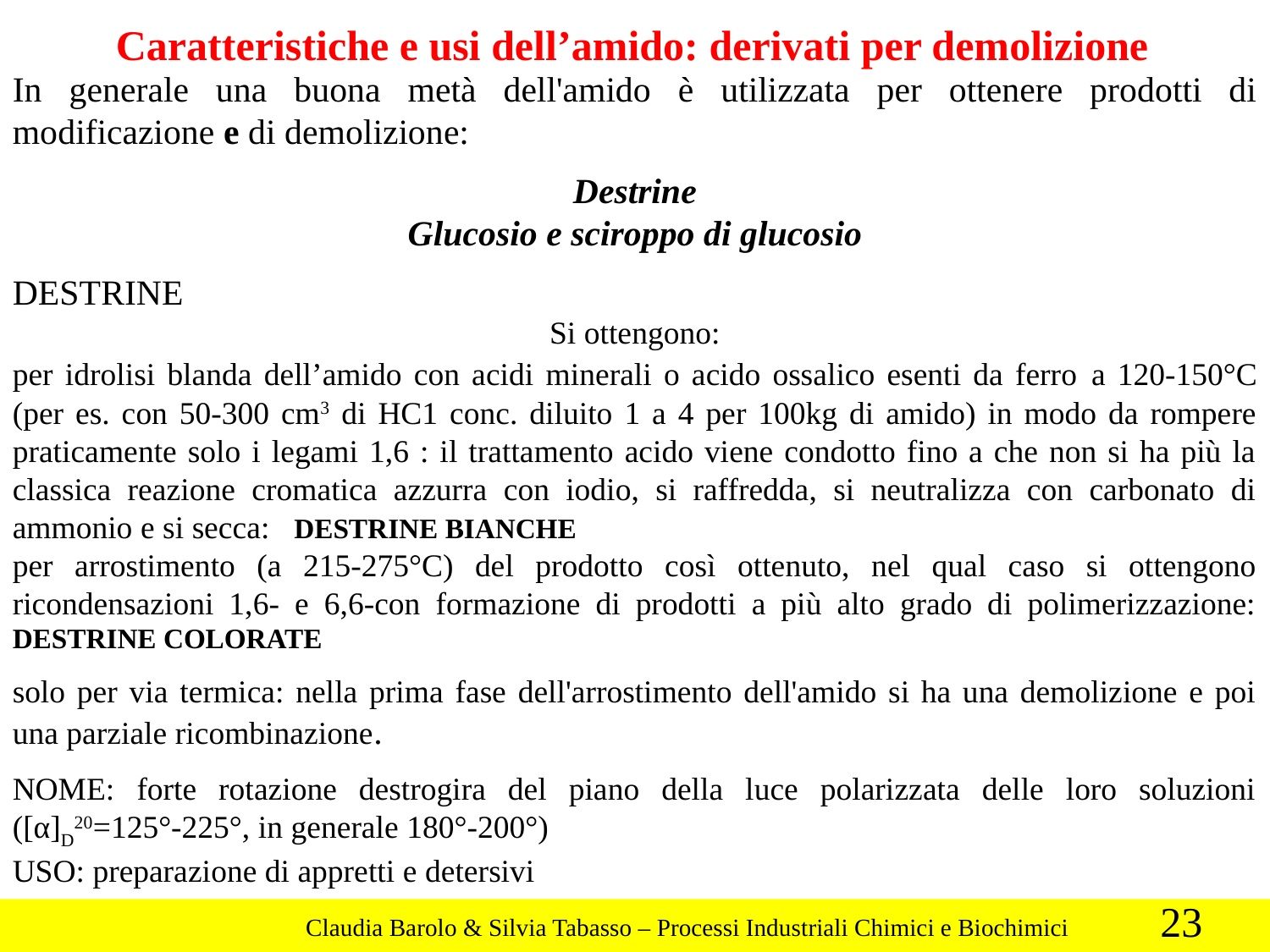

Caratteristiche e usi dell’amido: derivati per demolizione
In generale una buona metà dell'amido è utilizzata per ottenere prodotti di modificazione e di demolizione:

Destrine
Glucosio e sciroppo di glucosio

DESTRINE
Si ottengono:
per idrolisi blanda dell’amido con acidi minerali o acido ossalico esenti da ferro a 120-150°C (per es. con 50-300 cm3 di HC1 conc. diluito 1 a 4 per 100kg di amido) in modo da rompere praticamente solo i legami 1,6 : il trattamento acido viene condotto fino a che non si ha più la classica reazione cromatica azzurra con iodio, si raffredda, si neutralizza con carbonato di ammonio e si secca:   DESTRINE BIANCHE
per arrostimento (a 215-275°C) del prodotto così ottenuto, nel qual caso si ottengono ricondensazioni 1,6- e 6,6-con formazione di prodotti a più alto grado di polimerizzazione: DESTRINE COLORATE

solo per via termica: nella prima fase dell'arrostimento dell'amido si ha una demolizione e poi una parziale ricombinazione.

NOME: forte rotazione destrogira del piano della luce polarizzata delle loro soluzioni ([α]D20=125°-225°, in generale 180°-200°)
USO: preparazione di appretti e detersivi
23